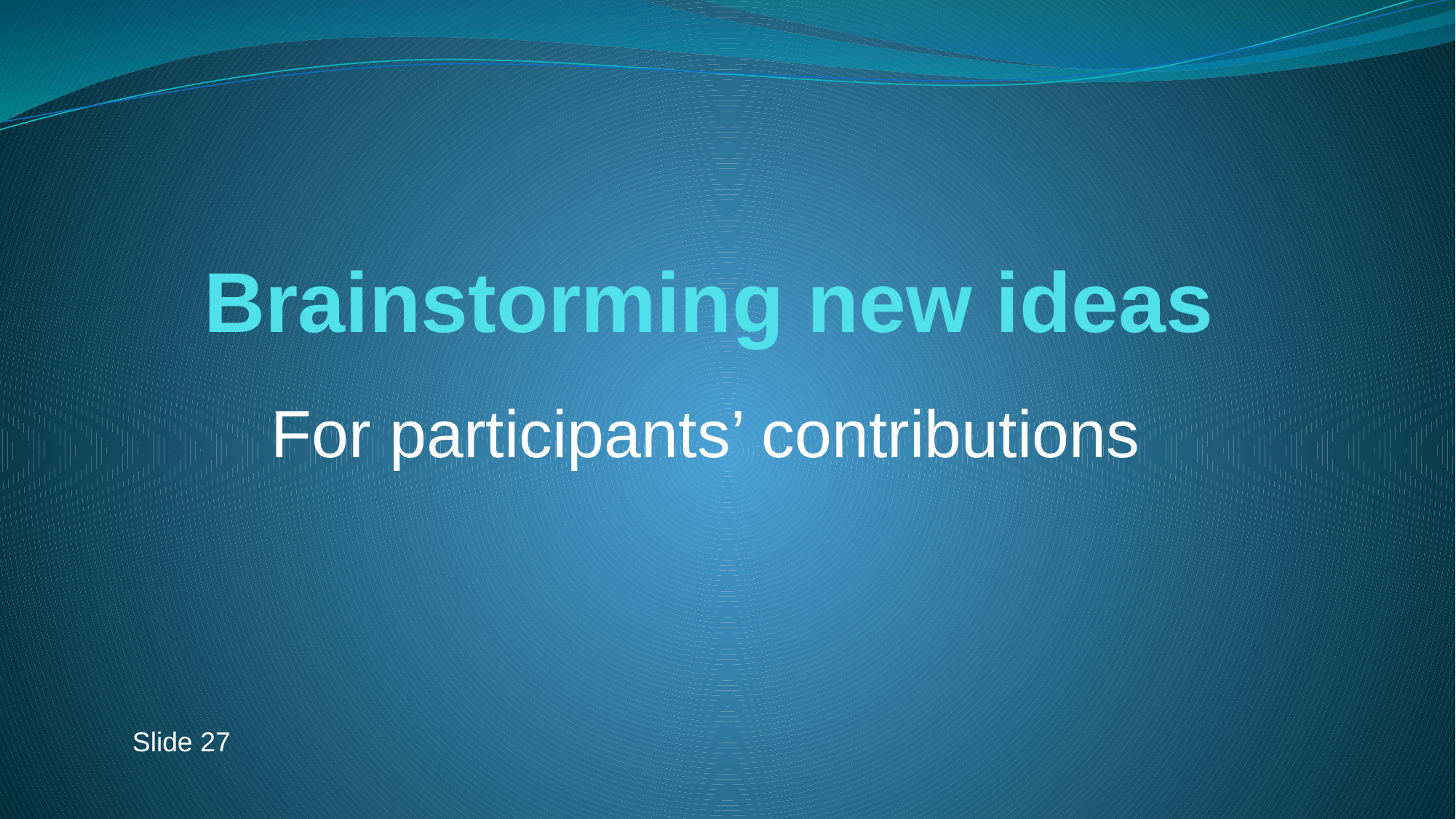

# Brainstorming new ideas
For participants’ contributions
Slide 27